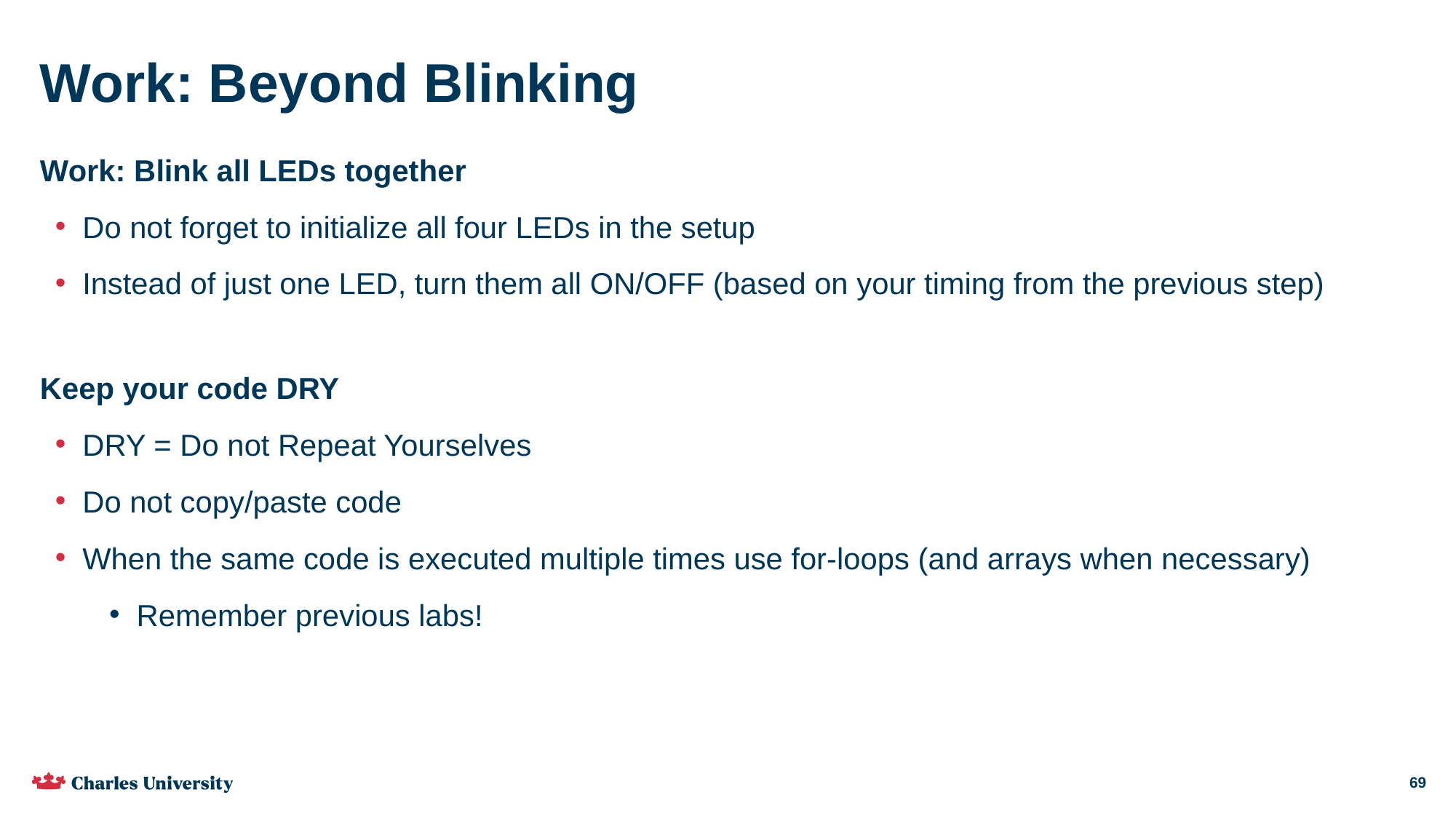

# Work: Beyond Blinking
Work: Blink all LEDs together
Do not forget to initialize all four LEDs in the setup
Instead of just one LED, turn them all ON/OFF (based on your timing from the previous step)

Keep your code DRY
DRY = Do not Repeat Yourselves
Do not copy/paste code
When the same code is executed multiple times use for-loops (and arrays when necessary)
Remember previous labs!

69